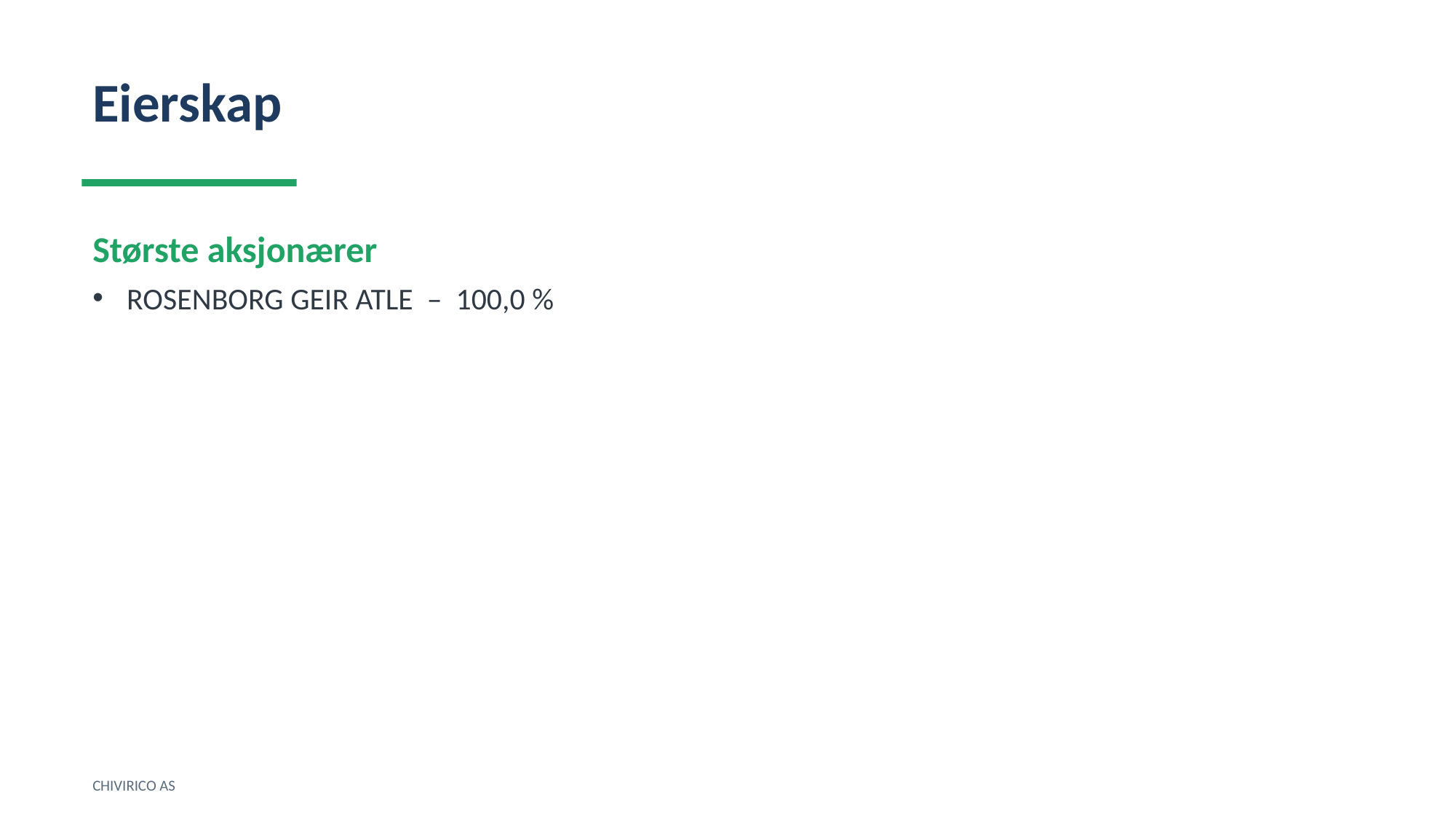

Eierskap

Største aksjonærer
ROSENBORG GEIR ATLE  –  100,0 %
CHIVIRICO AS